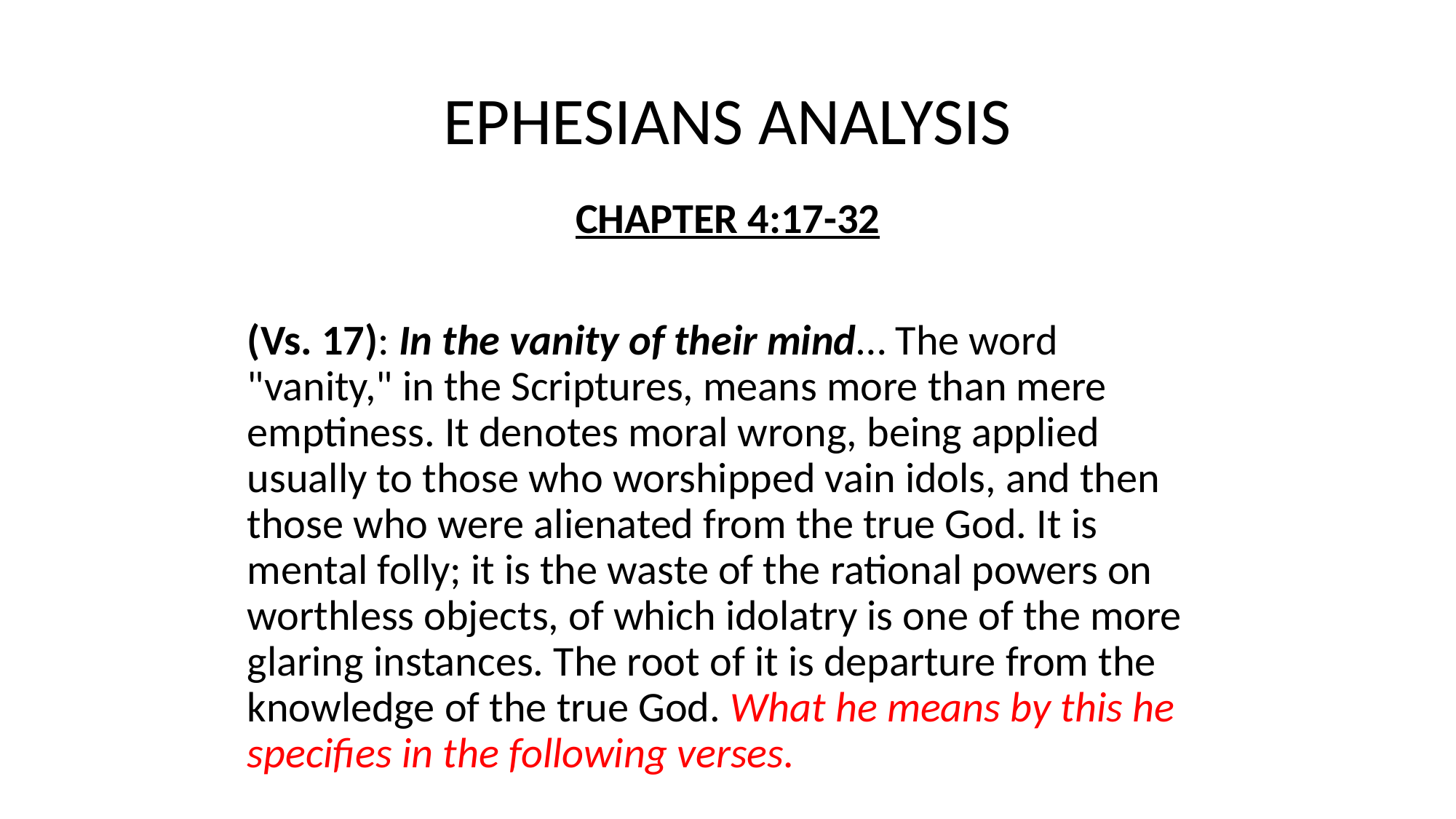

# EPHESIANS ANALYSIS
CHAPTER 4:17-32

(Vs. 17): In the vanity of their mind… The word "vanity," in the Scriptures, means more than mere emptiness. It denotes moral wrong, being applied usually to those who worshipped vain idols, and then those who were alienated from the true God. It is mental folly; it is the waste of the rational powers on worthless objects, of which idolatry is one of the more glaring instances. The root of it is departure from the knowledge of the true God. What he means by this he specifies in the following verses.